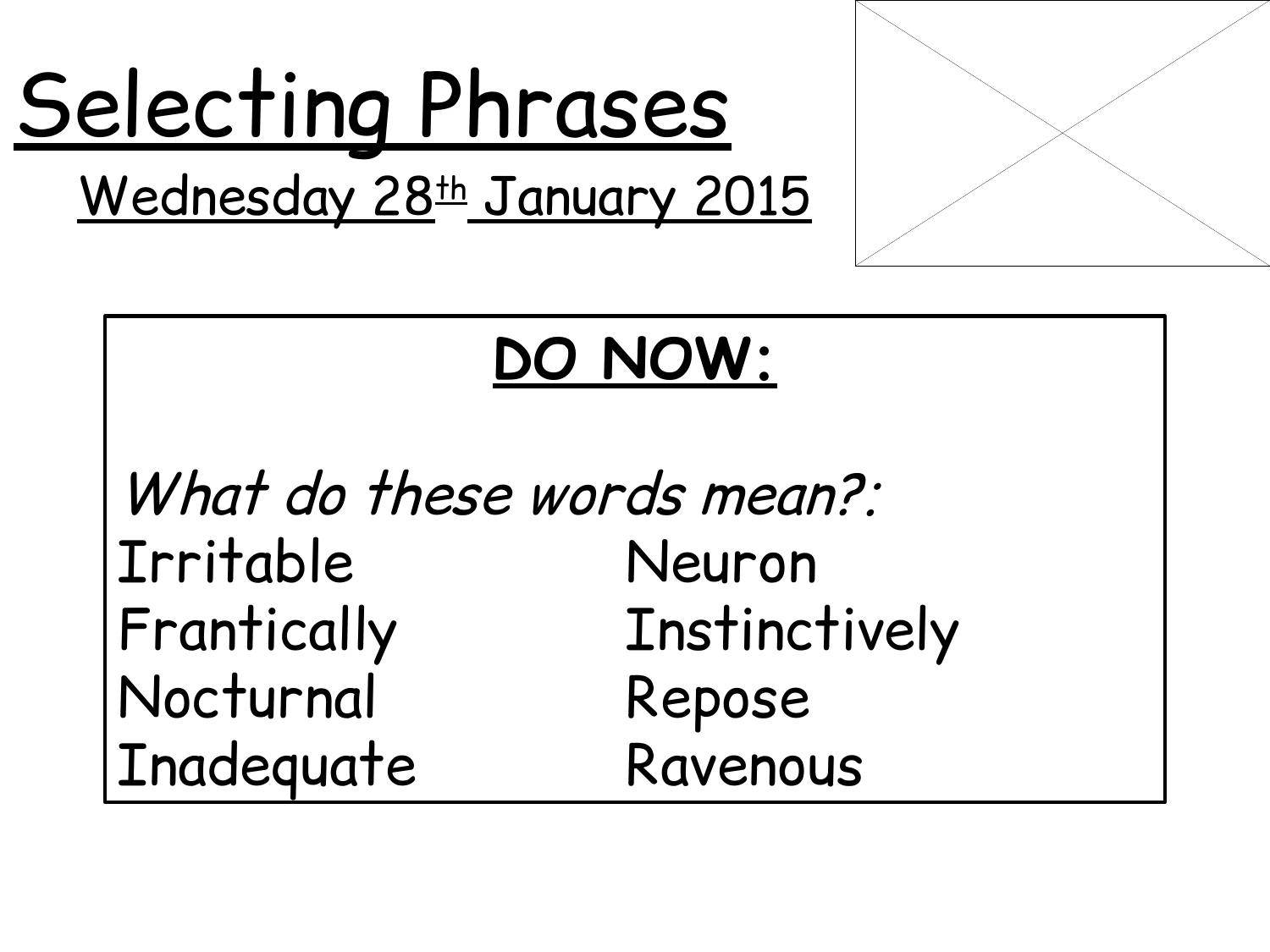

# Selecting Phrases
Wednesday 28th January 2015
DO NOW:

What do these words mean?:
Irritable			Neuron
Frantically		Instinctively
Nocturnal		Repose
Inadequate		Ravenous